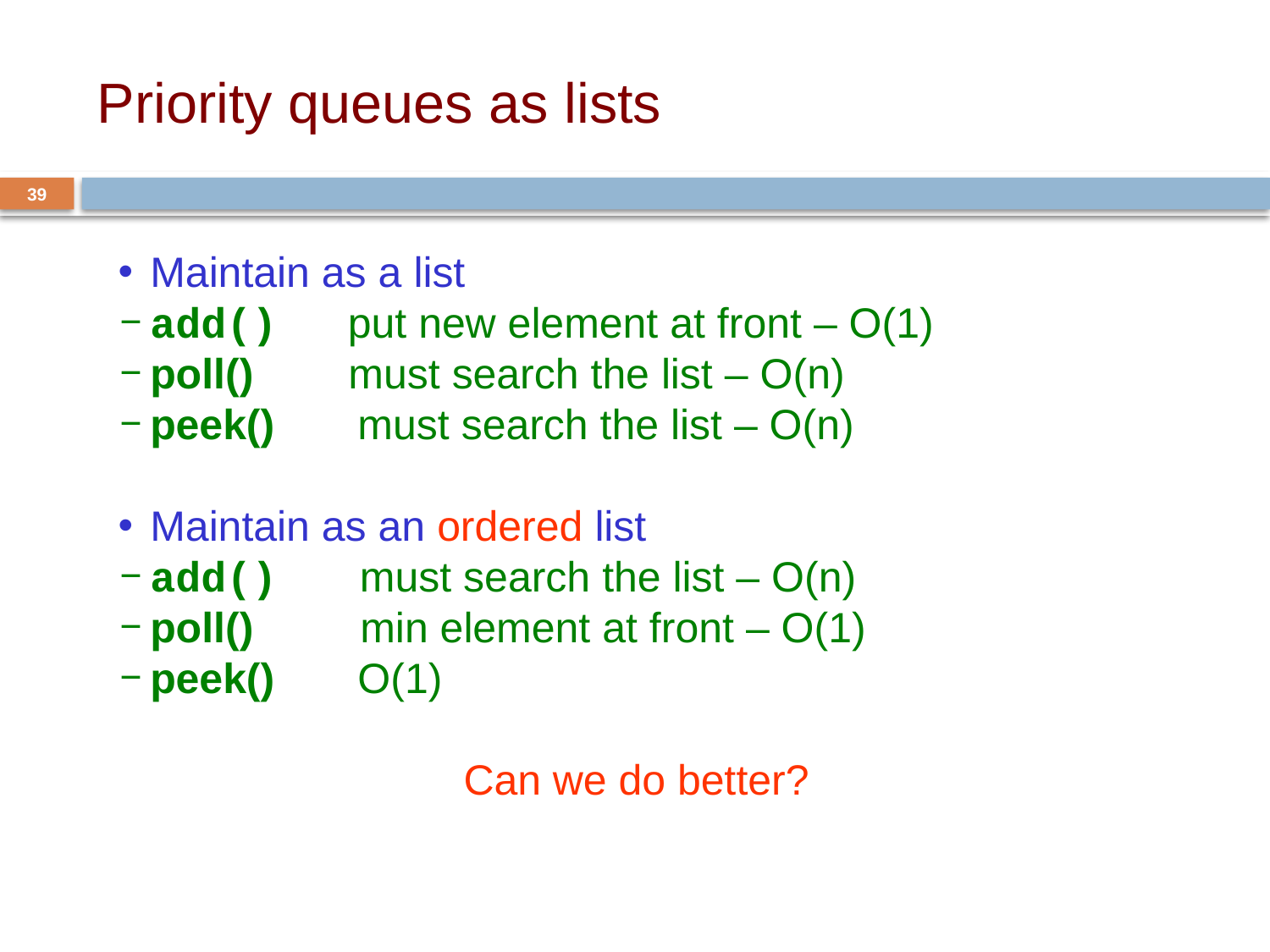

# Priority queues as lists
39
Maintain as a list
add()      put new element at front – O(1)
poll()        must search the list – O(n)
peek()       must search the list – O(n)

Maintain as an ordered list
add()       must search the list – O(n)
poll()         min element at front – O(1)
peek()       O(1)

Can we do better?